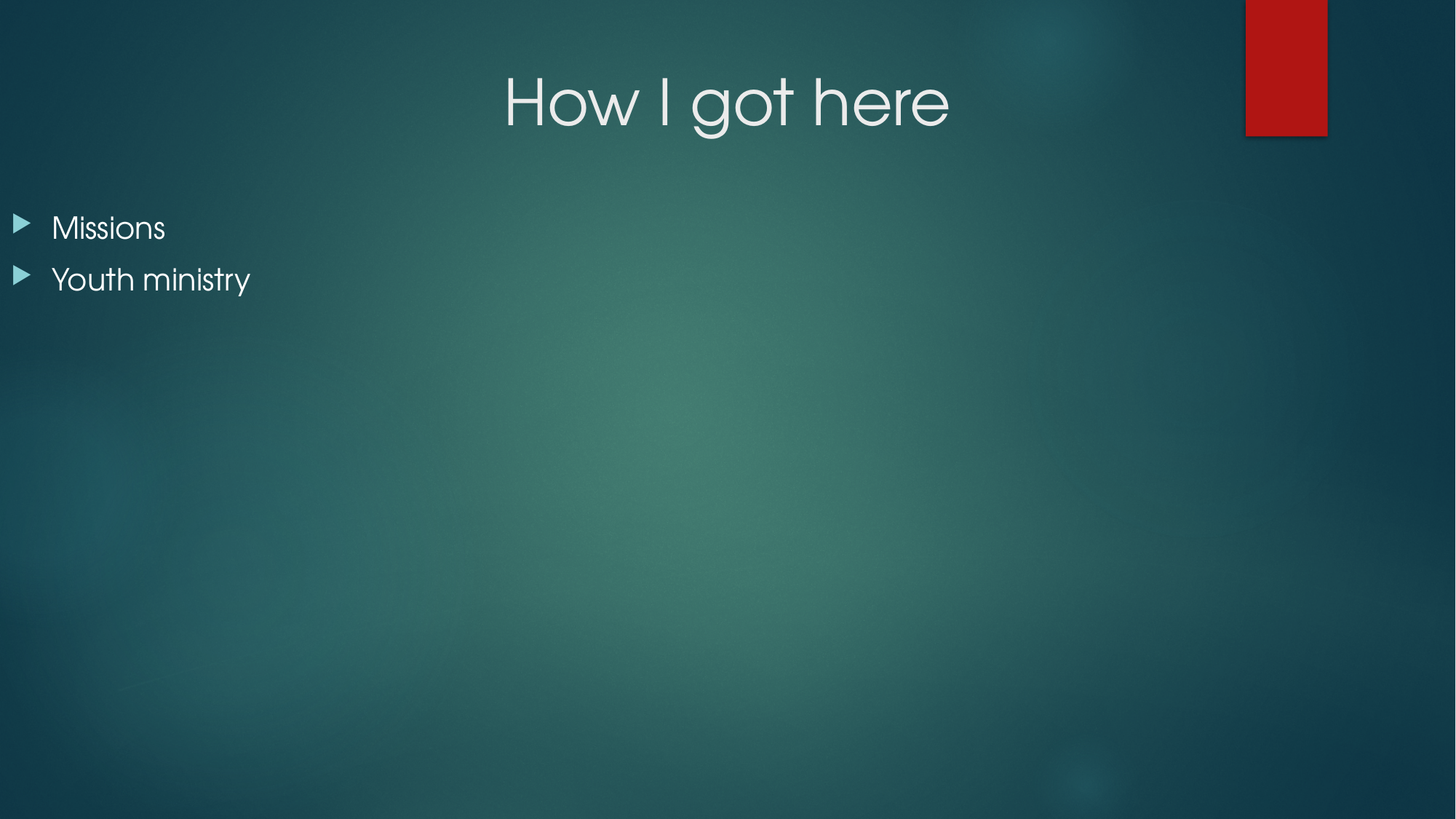

# How I got here
Missions
Youth ministry